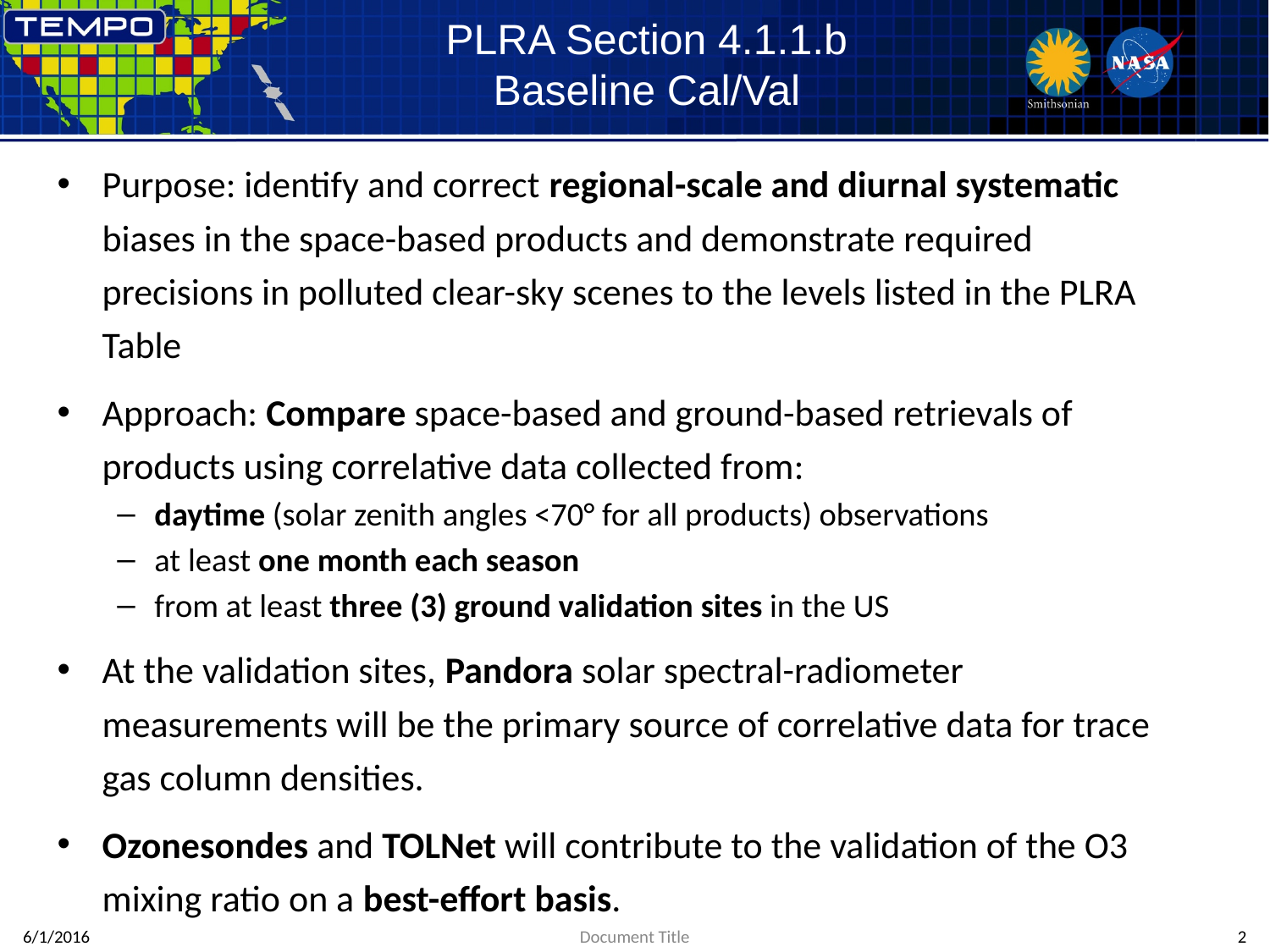

# PLRA Section 4.1.1.b Baseline Cal/Val
Purpose: identify and correct regional-scale and diurnal systematic biases in the space-based products and demonstrate required precisions in polluted clear-sky scenes to the levels listed in the PLRA Table
Approach: Compare space-based and ground-based retrievals of products using correlative data collected from:
daytime (solar zenith angles <70° for all products) observations
at least one month each season
from at least three (3) ground validation sites in the US
At the validation sites, Pandora solar spectral-radiometer measurements will be the primary source of correlative data for trace gas column densities.
Ozonesondes and TOLNet will contribute to the validation of the O3 mixing ratio on a best-effort basis.